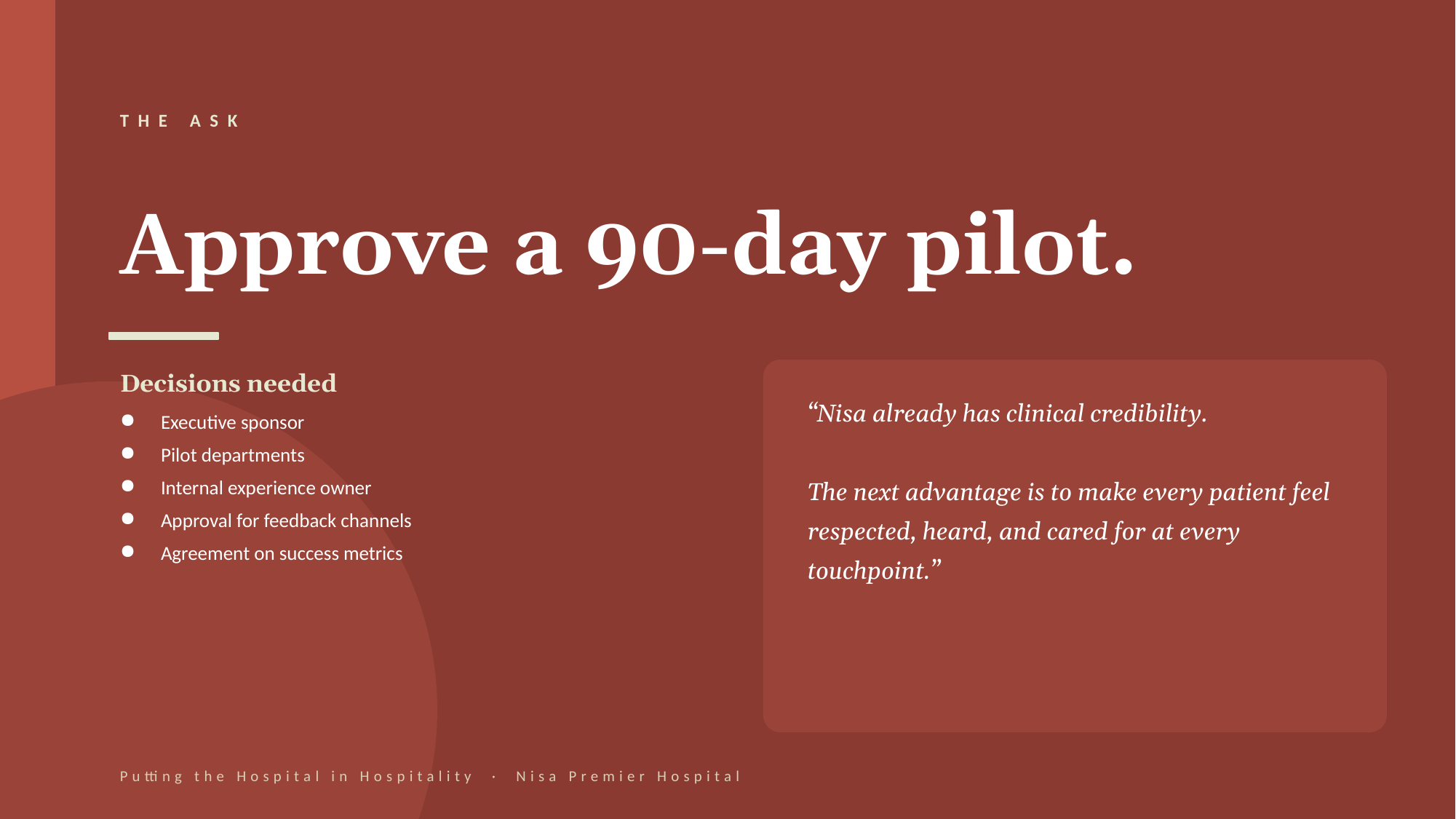

THE ASK
Approve a 90-day pilot.

Decisions needed

“Nisa already has clinical credibility.

The next advantage is to make every patient feel respected, heard, and cared for at every touchpoint.”
Executive sponsor
Pilot departments
Internal experience owner
Approval for feedback channels
Agreement on success metrics
Putting the Hospital in Hospitality  ·  Nisa Premier Hospital